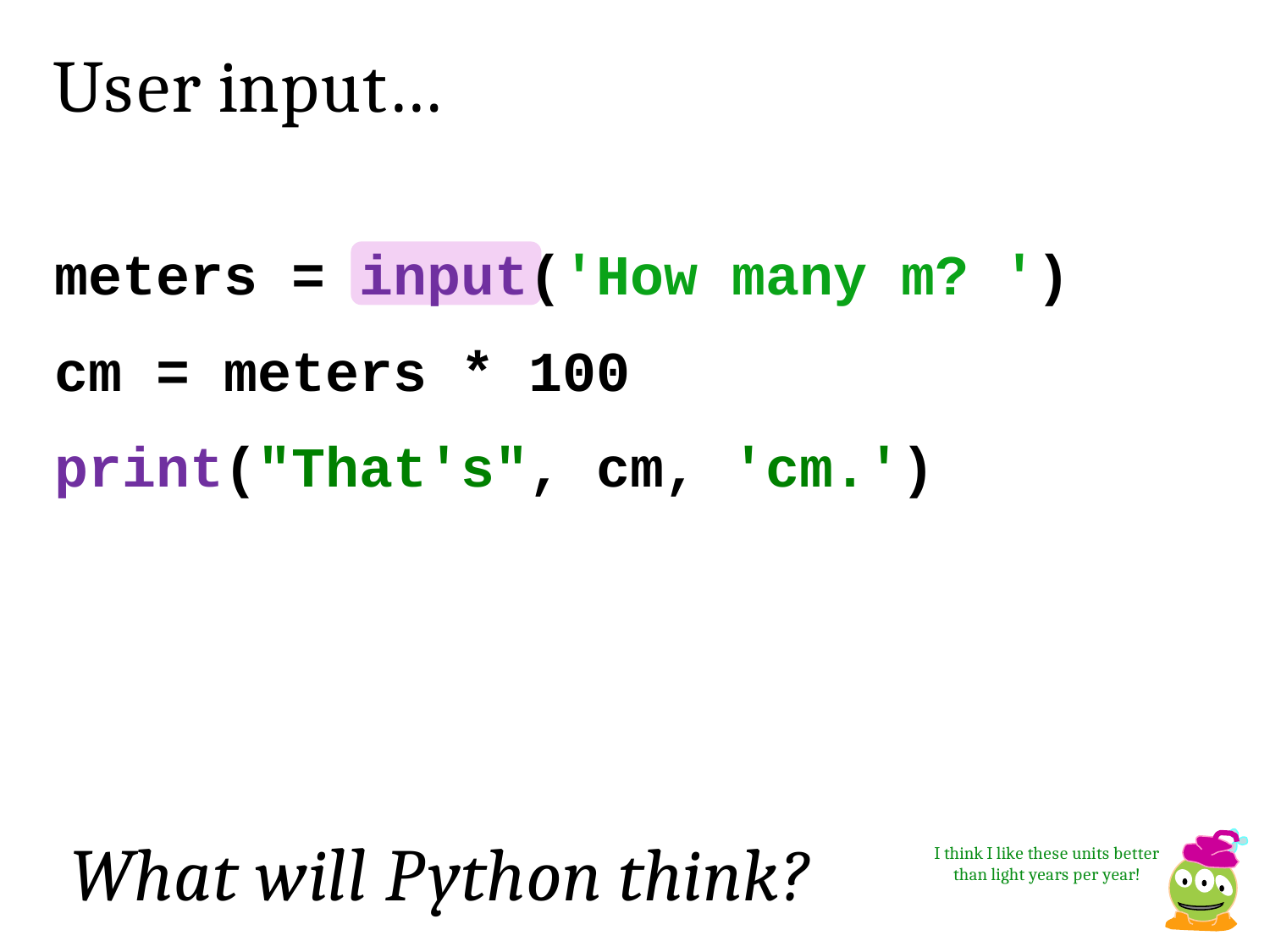

User input…
meters = input('How many m? ')
cm = meters * 100
print("That's", cm, 'cm.')

What will Python think?

I think I like these units better than light years per year!